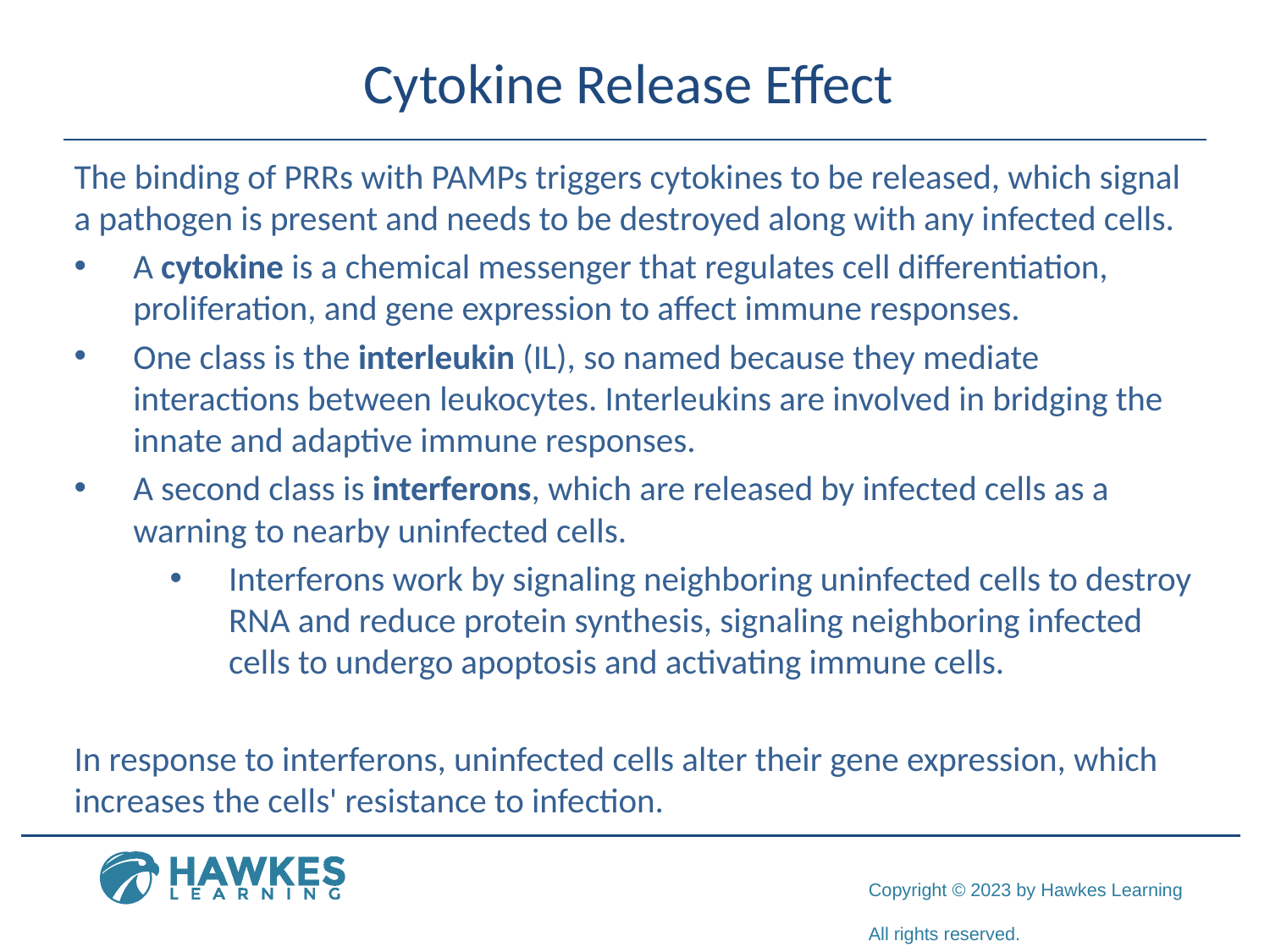

# Cytokine Release Effect
The binding of PRRs with PAMPs triggers cytokines to be released, which signal a pathogen is present and needs to be destroyed along with any infected cells.
A cytokine is a chemical messenger that regulates cell differentiation, proliferation, and gene expression to affect immune responses.
One class is the interleukin (IL), so named because they mediate interactions between leukocytes. Interleukins are involved in bridging the innate and adaptive immune responses.
A second class is interferons, which are released by infected cells as a warning to nearby uninfected cells.
Interferons work by signaling neighboring uninfected cells to destroy RNA and reduce protein synthesis, signaling neighboring infected cells to undergo apoptosis and activating immune cells.

In response to interferons, uninfected cells alter their gene expression, which increases the cells' resistance to infection.